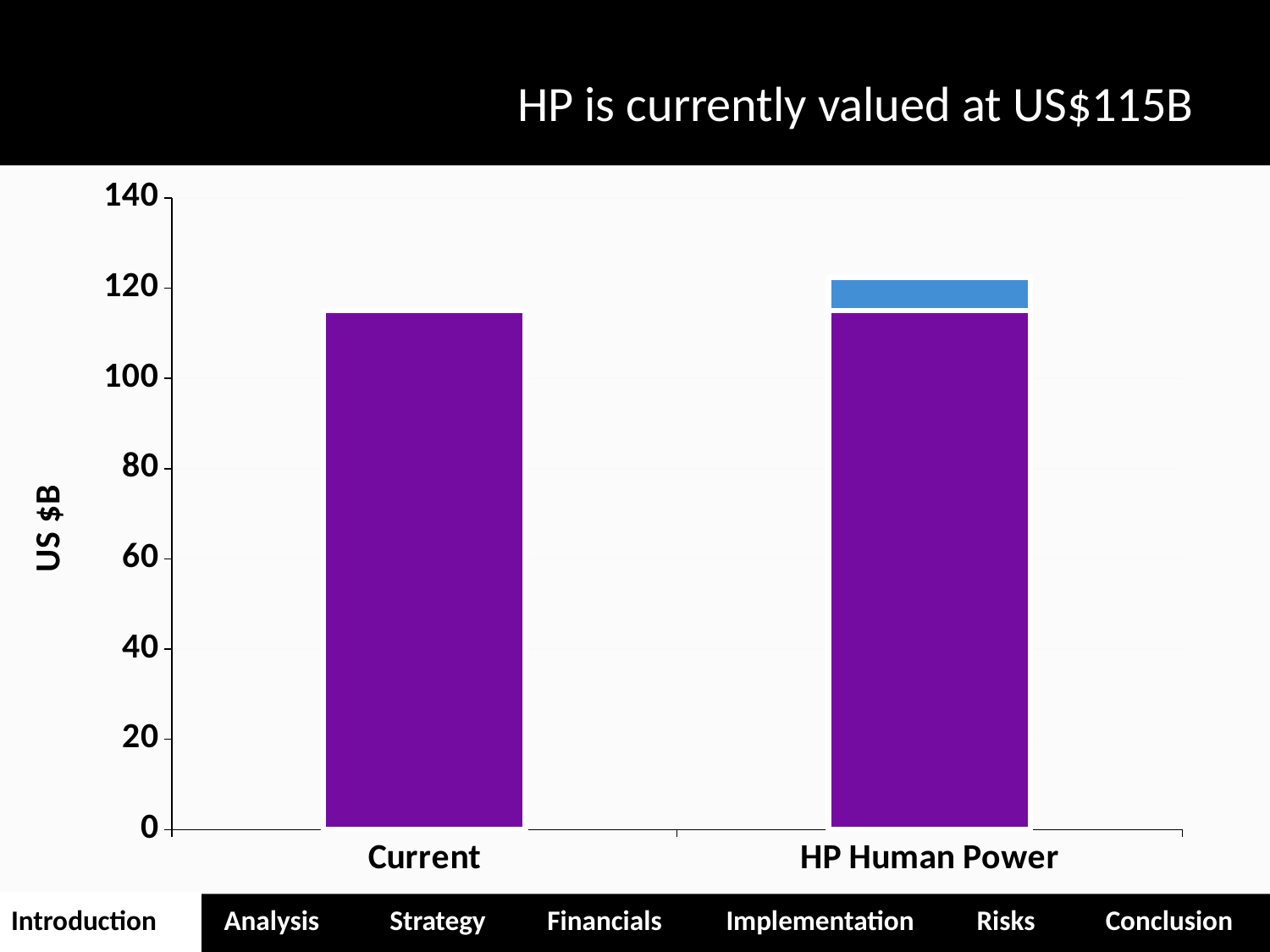

# HP is currently valued at US$115B

### Chart

| Category | Current | HP Human Power |
|---|---|---|
| Current | 0.0 | 115.0 |
| HP Human Power | 115.0 | 7.280447921432037 |